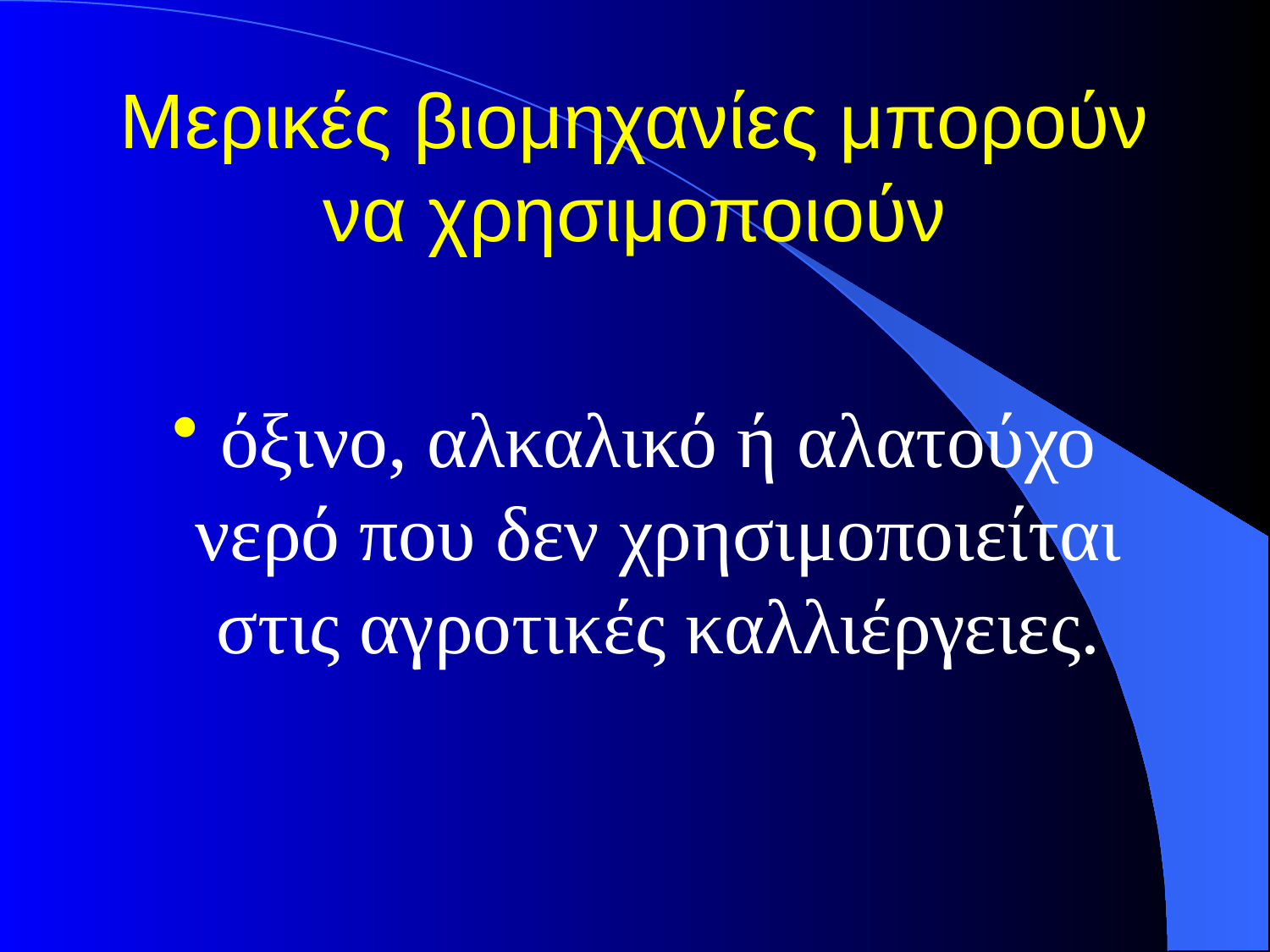

# Μερικές βιομηχανίες μπορούν να χρησιμοποιούν

όξινο, αλκαλικό ή αλατούχο νερό που δεν χρησιμοποιείται στις αγροτικές καλλιέργειες.